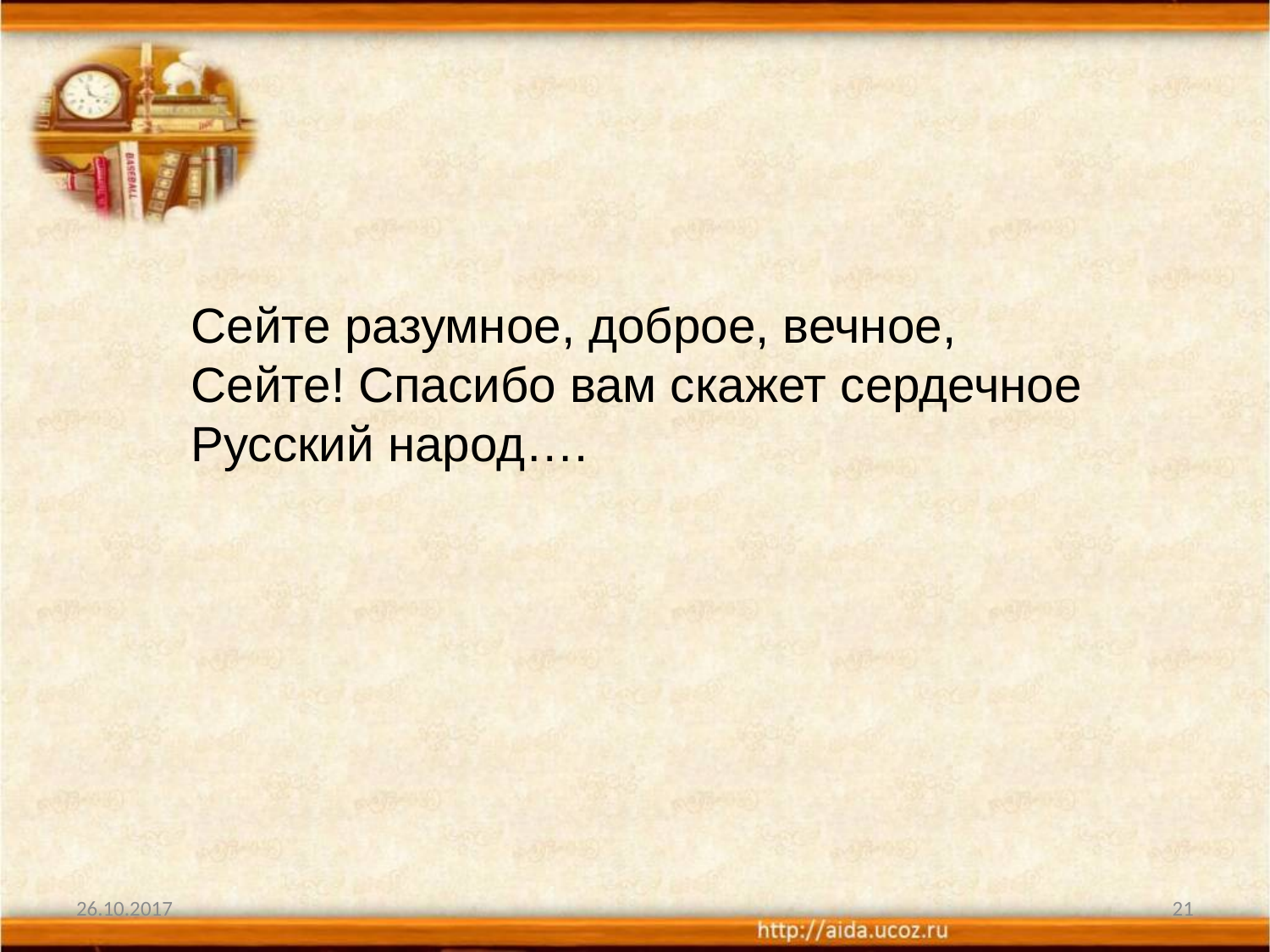

Сейте разумное, доброе, вечное,
Сейте! Спасибо вам скажет сердечное
Русский народ….
26.10.2017
21